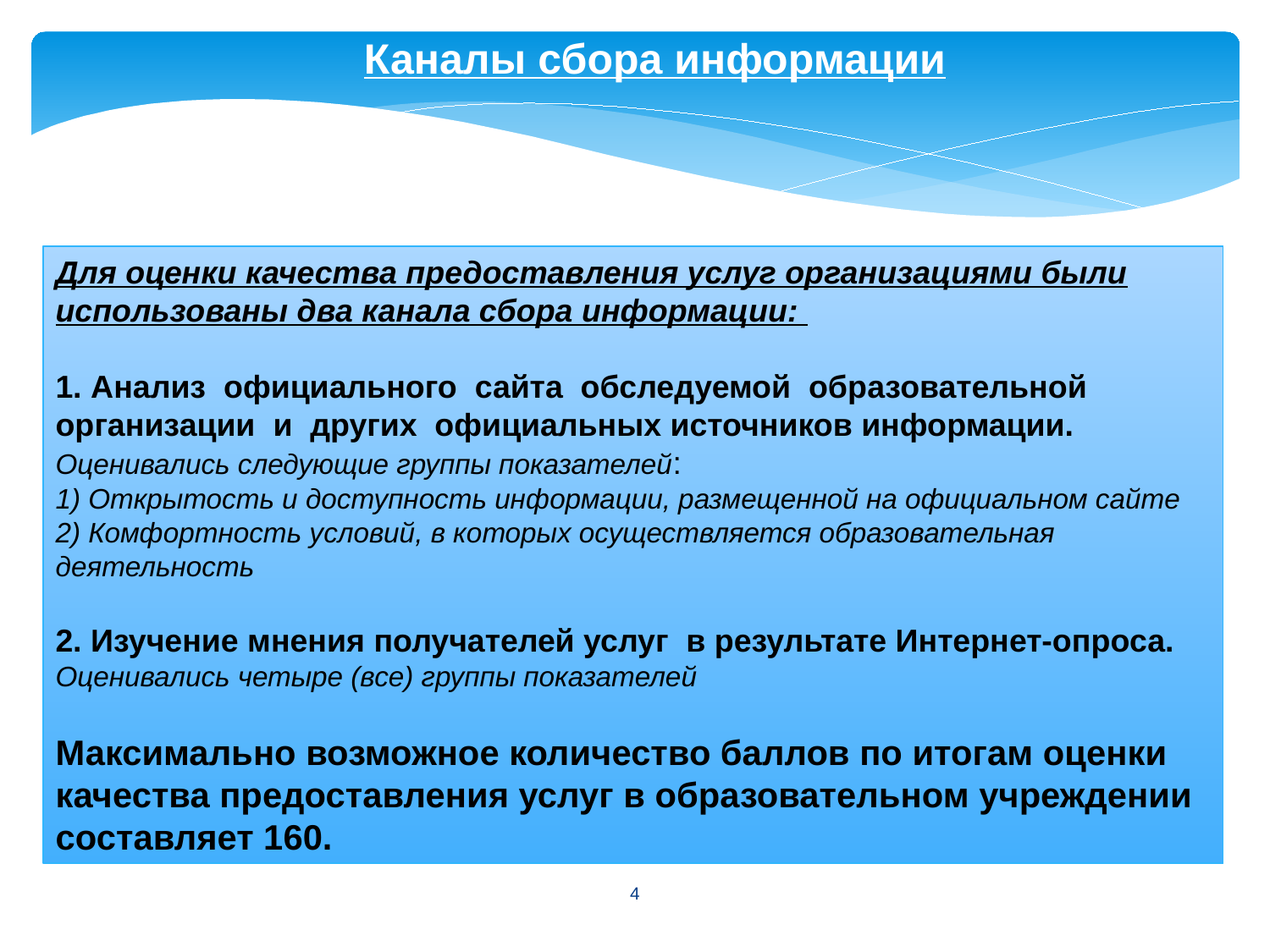

Каналы сбора информации
Для оценки качества предоставления услуг организациями были использованы два канала сбора информации:

1. Анализ  официального  сайта  обследуемой  образовательной  организации  и  других  официальных источников информации.
Оценивались следующие группы показателей:
1) Открытость и доступность информации, размещенной на официальном сайте 2) Комфортность условий, в которых осуществляется образовательная деятельность

2. Изучение мнения получателей услуг  в результате Интернет-опроса.
Оценивались четыре (все) группы показателей

Максимально возможное количество баллов по итогам оценки качества предоставления услуг в образовательном учреждении составляет 160.
4